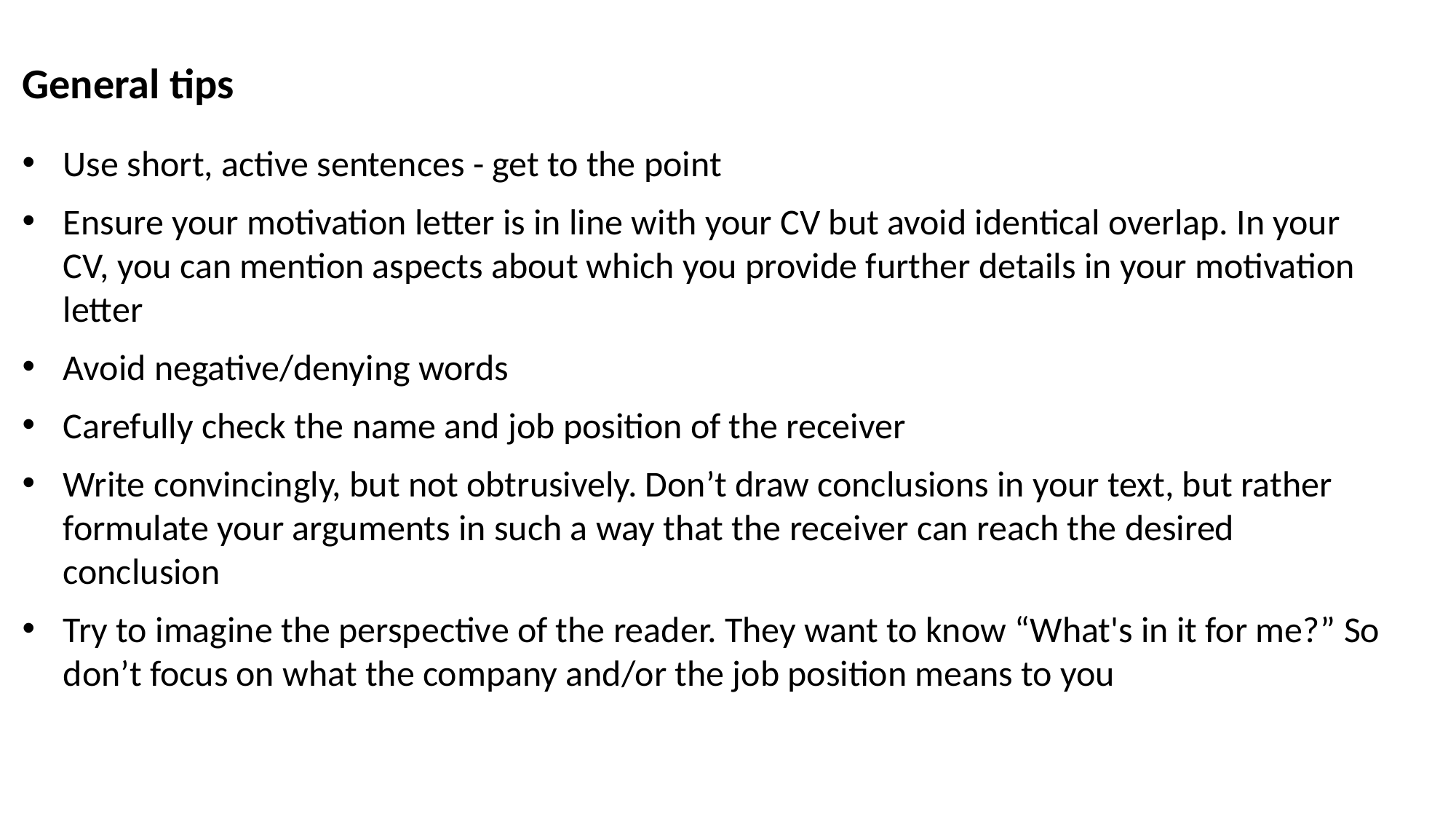

General tips

Use short, active sentences - get to the point

Ensure your motivation letter is in line with your CV but avoid identical overlap. In your CV, you can mention aspects about which you provide further details in your motivation letter

Avoid negative/denying words

Carefully check the name and job position of the receiver

Write convincingly, but not obtrusively. Don’t draw conclusions in your text, but rather formulate your arguments in such a way that the receiver can reach the desired conclusion

Try to imagine the perspective of the reader. They want to know “What's in it for me?” So don’t focus on what the company and/or the job position means to you